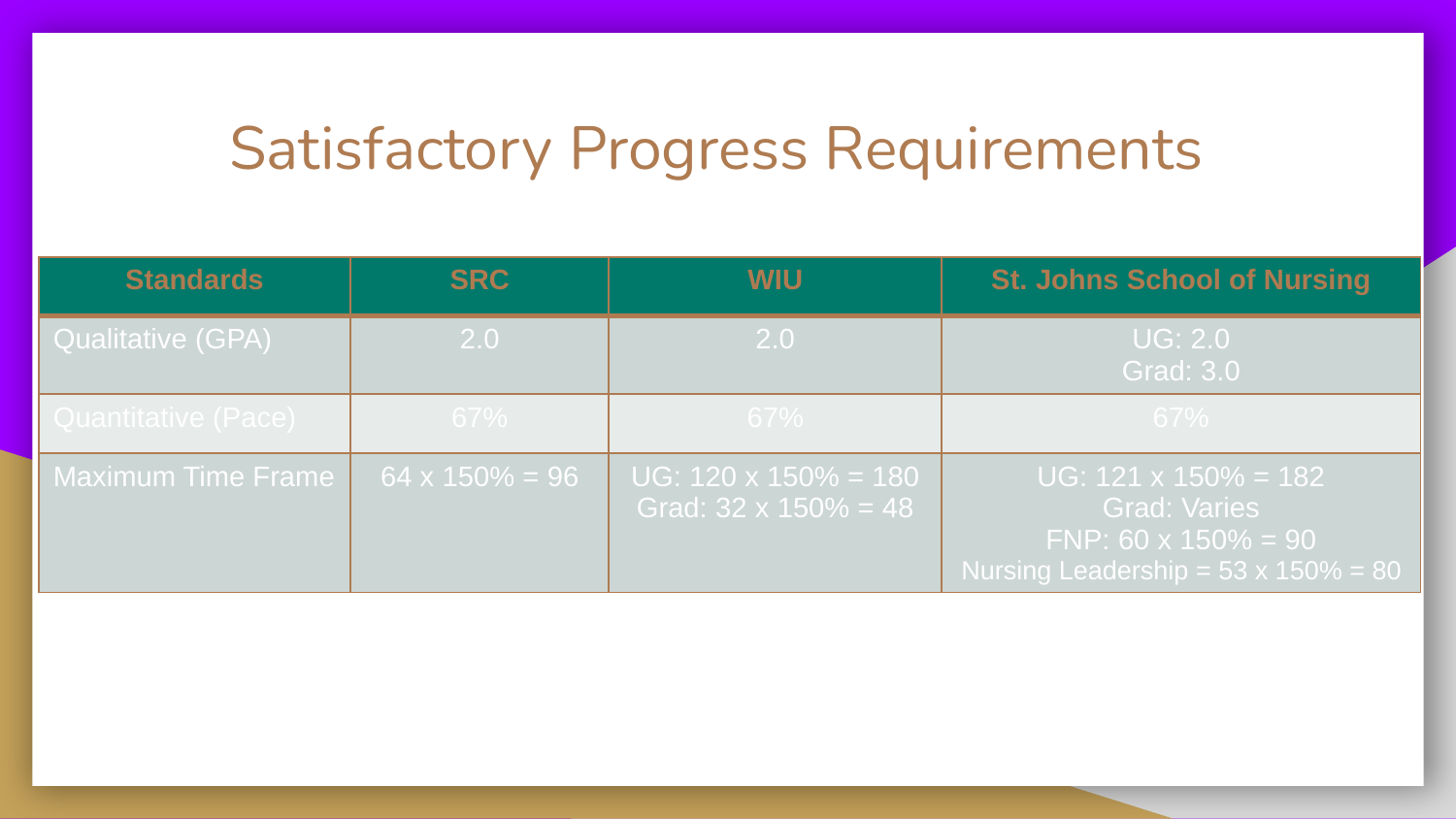

# Satisfactory Progress Requirements
| Standards | SRC | WIU | St. Johns School of Nursing |
| --- | --- | --- | --- |
| Qualitative (GPA) | 2.0 | 2.0 | UG: 2.0 Grad: 3.0 |
| Quantitative (Pace) | 67% | 67% | 67% |
| Maximum Time Frame | 64 x 150% = 96 | UG: 120 x 150% = 180 Grad: 32 x 150% = 48 | UG: 121 x 150% = 182 Grad: Varies FNP: 60 x 150% = 90 Nursing Leadership = 53 x 150% = 80 |